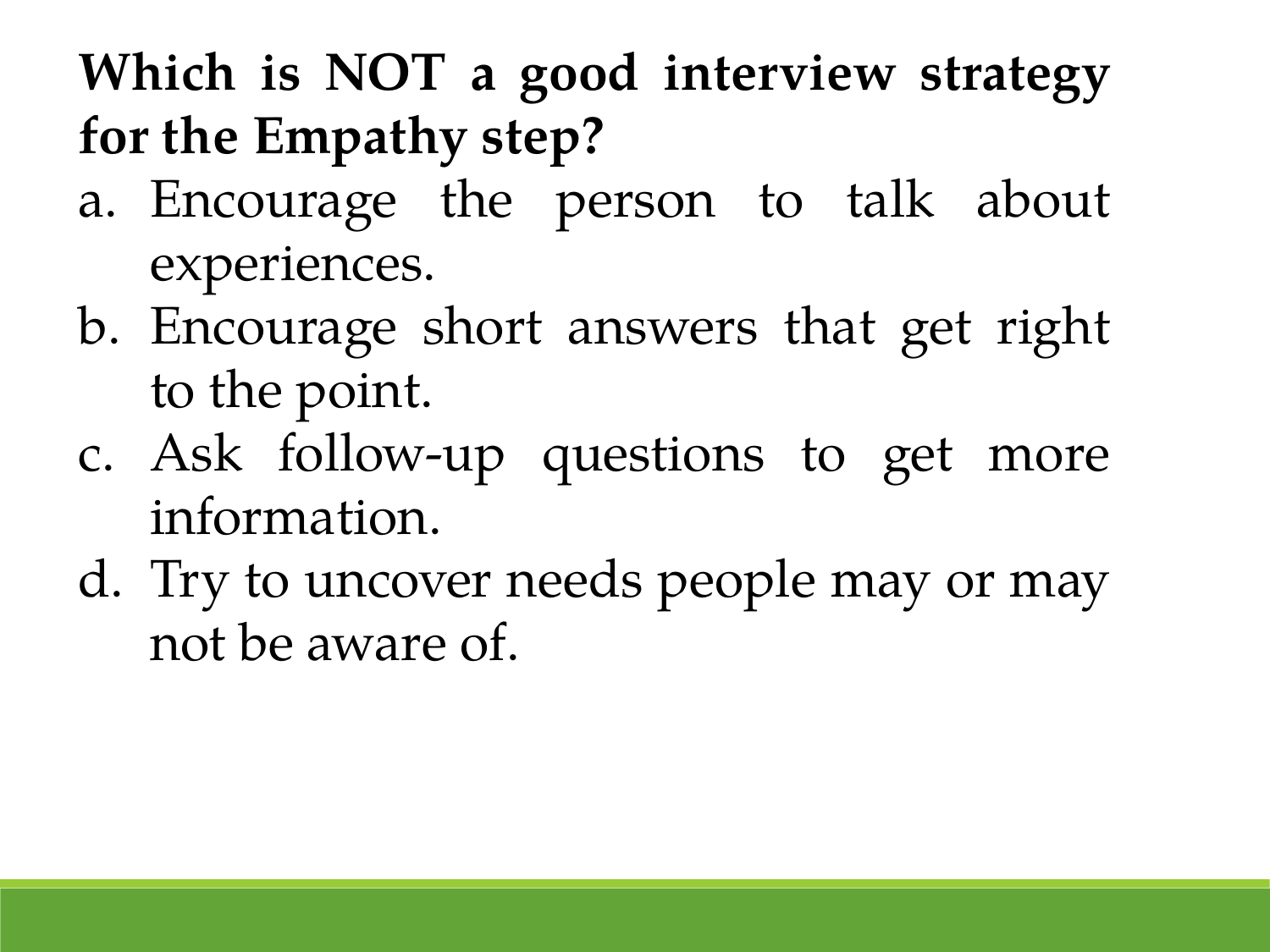

Which is NOT a good interview strategy for the Empathy step?
Encourage the person to talk about experiences.
Encourage short answers that get right to the point.
Ask follow-up questions to get more information.
Try to uncover needs people may or may not be aware of.